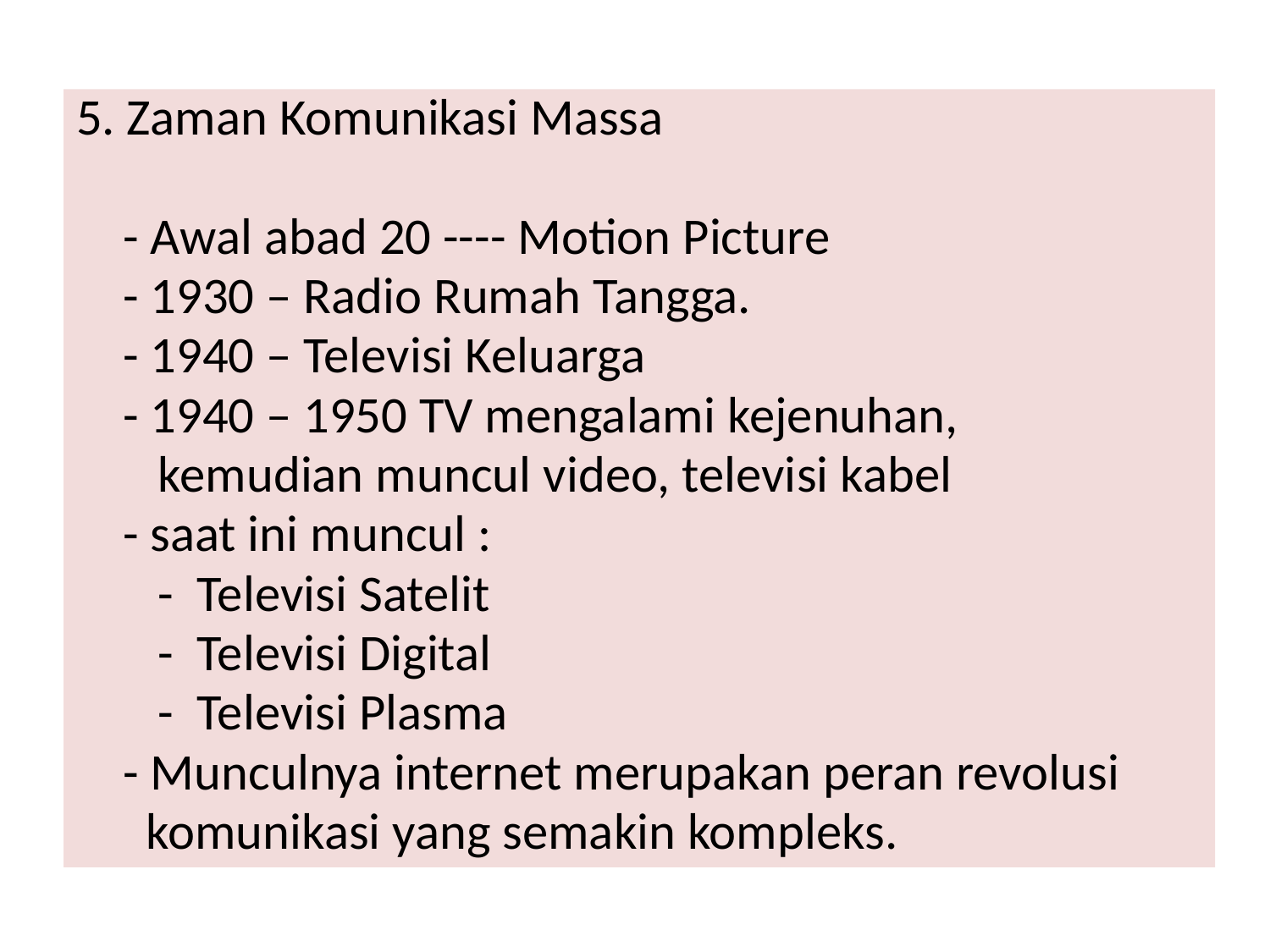

5. Zaman Komunikasi Massa

	- Awal abad 20 ---- Motion Picture
	- 1930 – Radio Rumah Tangga.
	- 1940 – Televisi Keluarga
	- 1940 – 1950 TV mengalami kejenuhan,
	   kemudian muncul video, televisi kabel
	- saat ini muncul :
	   -  Televisi Satelit
	   -  Televisi Digital
	   -  Televisi Plasma
	- Munculnya internet merupakan peran revolusi
	  komunikasi yang semakin kompleks.